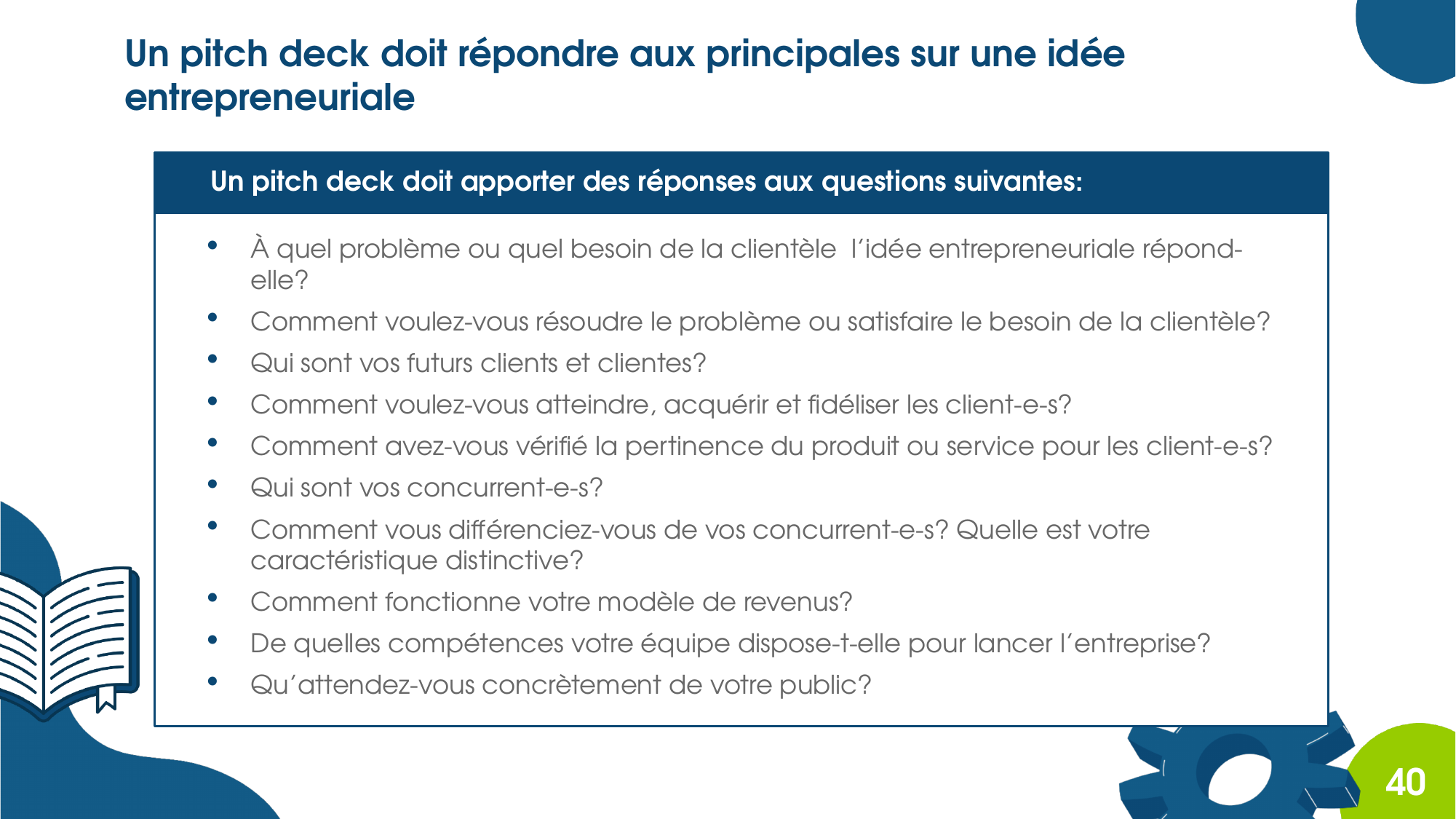

Un pitch deck doit répondre aux principales sur une idée entrepreneuriale

Un pitch deck doit apporter des réponses aux questions suivantes:
À quel problème ou quel besoin de la clientèle  l’idée entrepreneuriale répond-elle?
Comment voulez-vous résoudre le problème ou satisfaire le besoin de la clientèle?
Qui sont vos futurs clients et clientes?
Comment voulez-vous atteindre, acquérir et fidéliser les client-e-s?
Comment avez-vous vérifié la pertinence du produit ou service pour les client-e-s?
Qui sont vos concurrent-e-s?
Comment vous différenciez-vous de vos concurrent-e-s? Quelle est votre caractéristique distinctive?
Comment fonctionne votre modèle de revenus?
De quelles compétences votre équipe dispose-t-elle pour lancer l’entreprise?
Qu’attendez-vous concrètement de votre public?

40